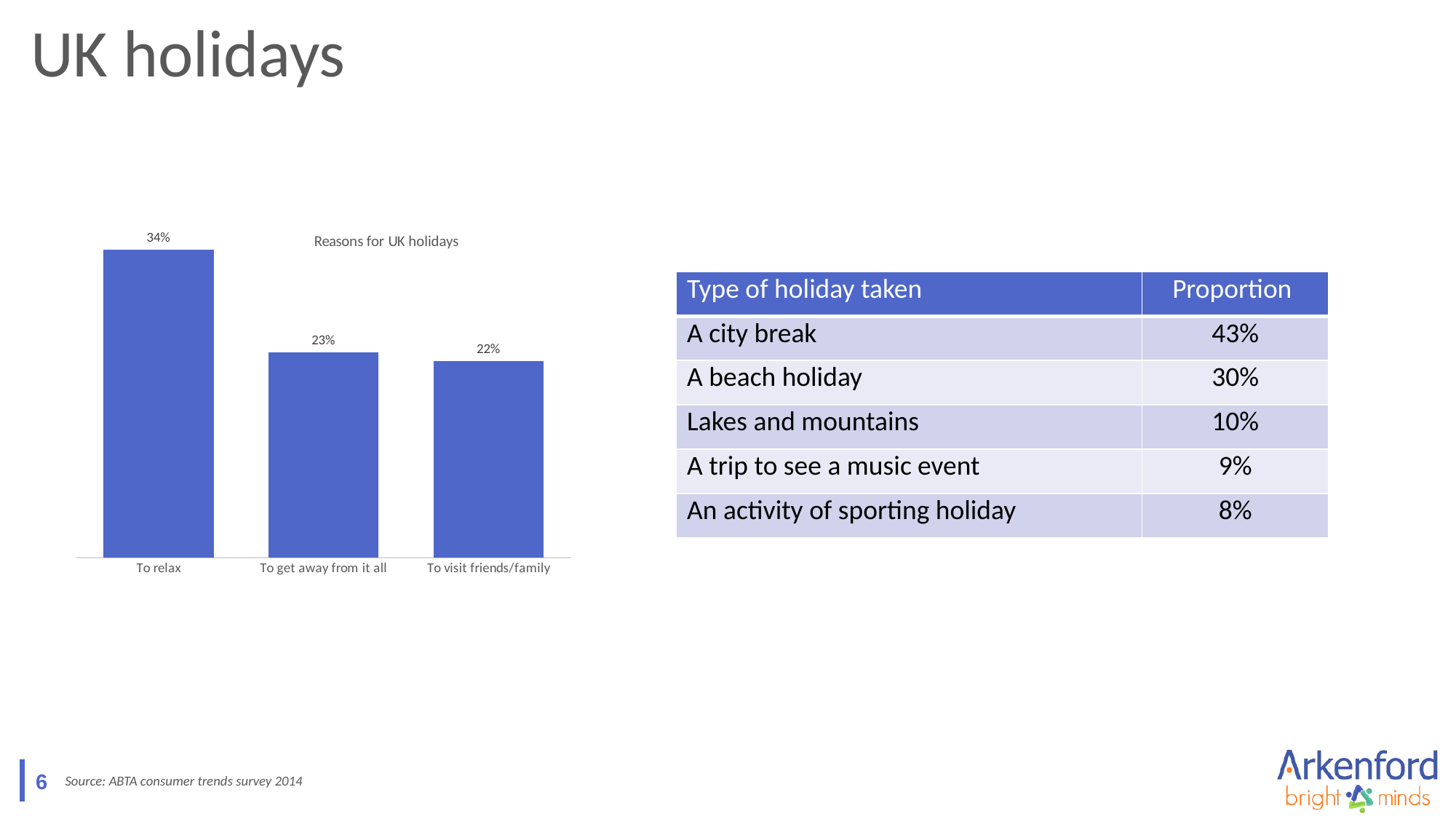

# UK holidays

### Chart: Reasons for UK holidays

| Category |  |
|---|---|
| To relax | 0.34329880048565614 |
| To get away from it all | 0.2283952376918704 |
| To visit friends/family | 0.21878058609679962 |
| Type of holiday taken | Proportion |
| --- | --- |
| A city break | 43% |
| A beach holiday | 30% |
| Lakes and mountains | 10% |
| A trip to see a music event | 9% |
| An activity of sporting holiday | 8% |
6
Source: ABTA consumer trends survey 2014